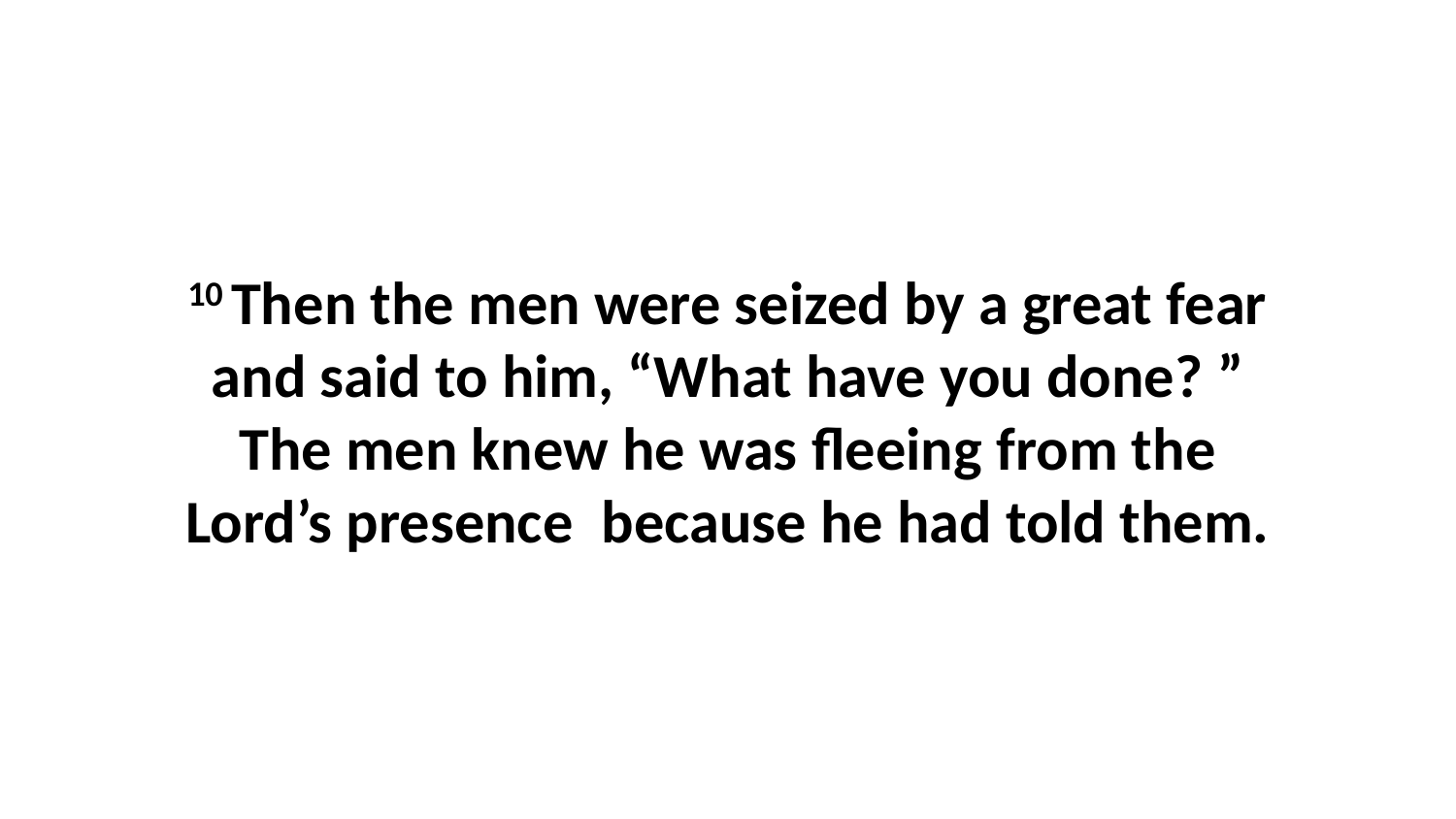

10 Then the men were seized by a great fear and said to him, “What have you done? ” The men knew he was fleeing from the Lord’s presence  because he had told them.